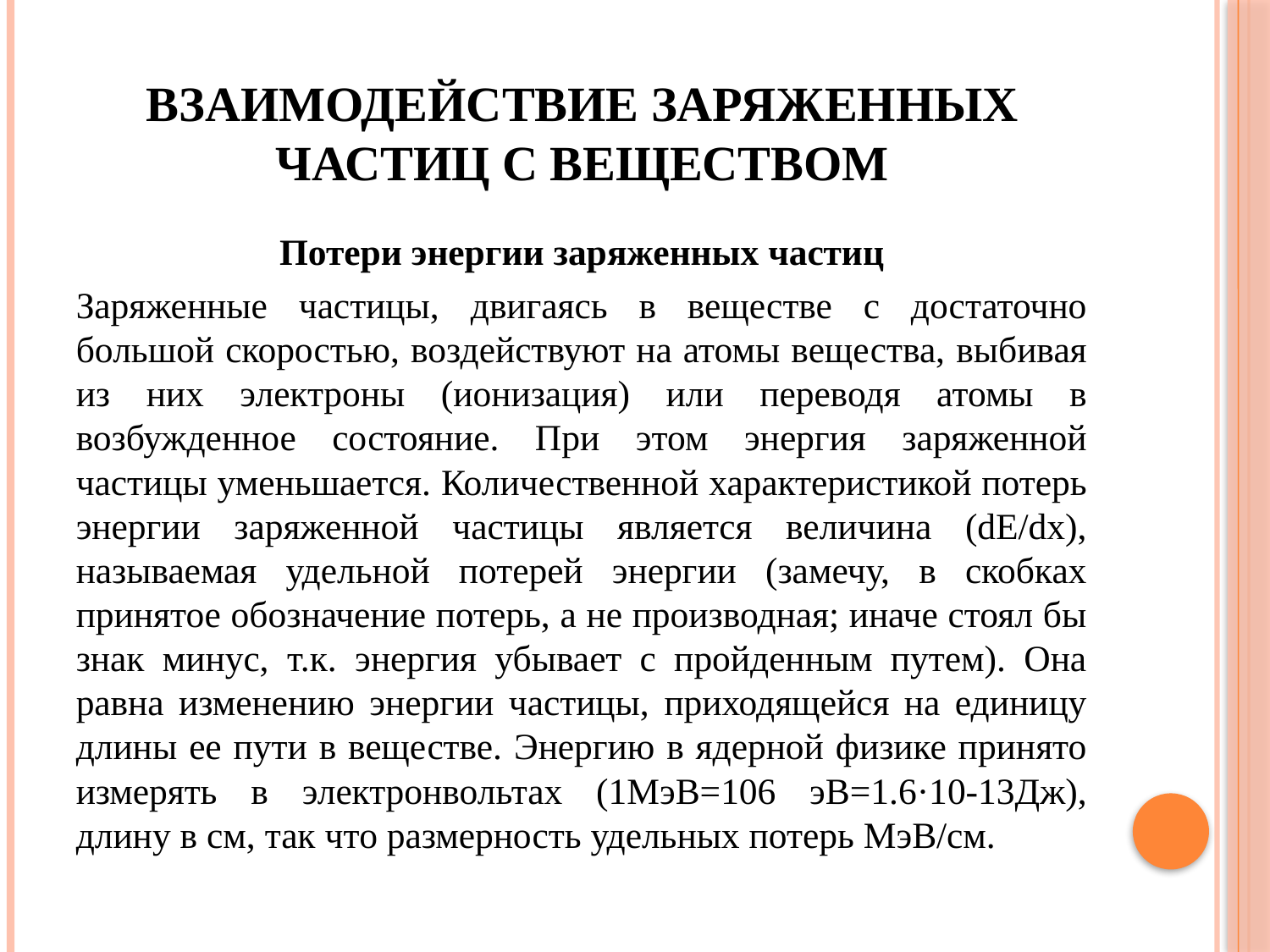

# Взаимодействие заряженных частиц с веществом
Потери энергии заряженных частиц
Заряженные частицы, двигаясь в веществе с достаточно большой скоростью, воздействуют на атомы вещества, выбивая из них электроны (ионизация) или переводя атомы в возбужденное состояние. При этом энергия заряженной частицы уменьшается. Количественной характеристикой потерь энергии заряженной частицы является величина (dE/dx), называемая удельной потерей энергии (замечу, в скобках принятое обозначение потерь, а не производная; иначе стоял бы знак минус, т.к. энергия убывает с пройденным путем). Она равна изменению энергии частицы, приходящейся на единицу длины ее пути в веществе. Энергию в ядерной физике принято измерять в электронвольтах (1МэВ=106 эВ=1.6·10-13Дж), длину в см, так что размерность удельных потерь МэВ/см.